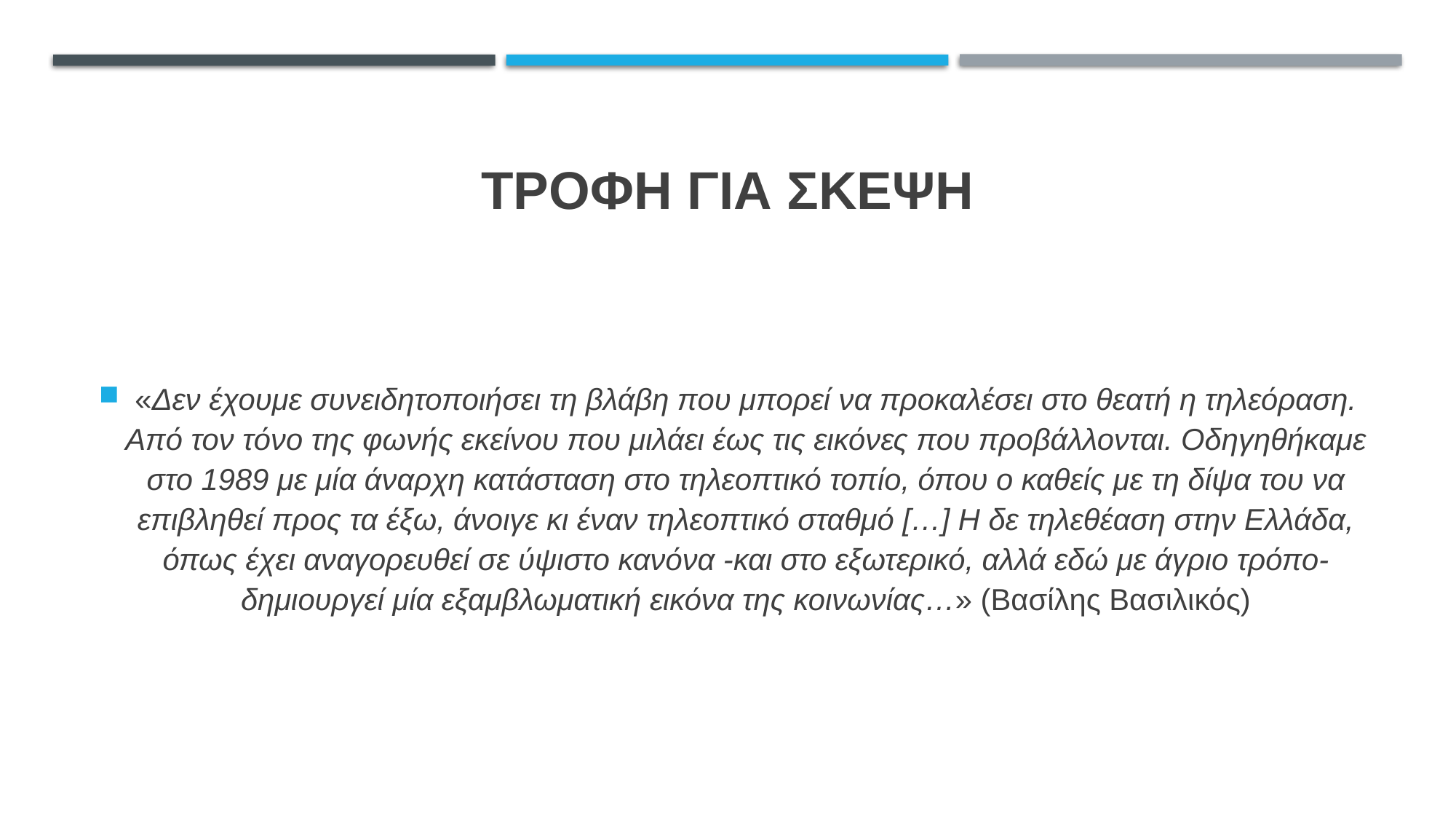

# Τροφη για σκεψη
«Δεν έχουμε συνειδητοποιήσει τη βλάβη που μπορεί να προκαλέσει στο θεατή η τηλεόραση. Από τον τόνο της φωνής εκείνου που μιλάει έως τις εικόνες που προβάλλονται. Οδηγηθήκαμε στο 1989 με μία άναρχη κατάσταση στο τηλεοπτικό τοπίο, όπου ο καθείς με τη δίψα του να επιβληθεί προς τα έξω, άνοιγε κι έναν τηλεοπτικό σταθμό […] Η δε τηλεθέαση στην Ελλάδα, όπως έχει αναγορευθεί σε ύψιστο κανόνα -και στο εξωτερικό, αλλά εδώ με άγριο τρόπο- δημιουργεί μία εξαμβλωματική εικόνα της κοινωνίας…» (Βασίλης Βασιλικός)